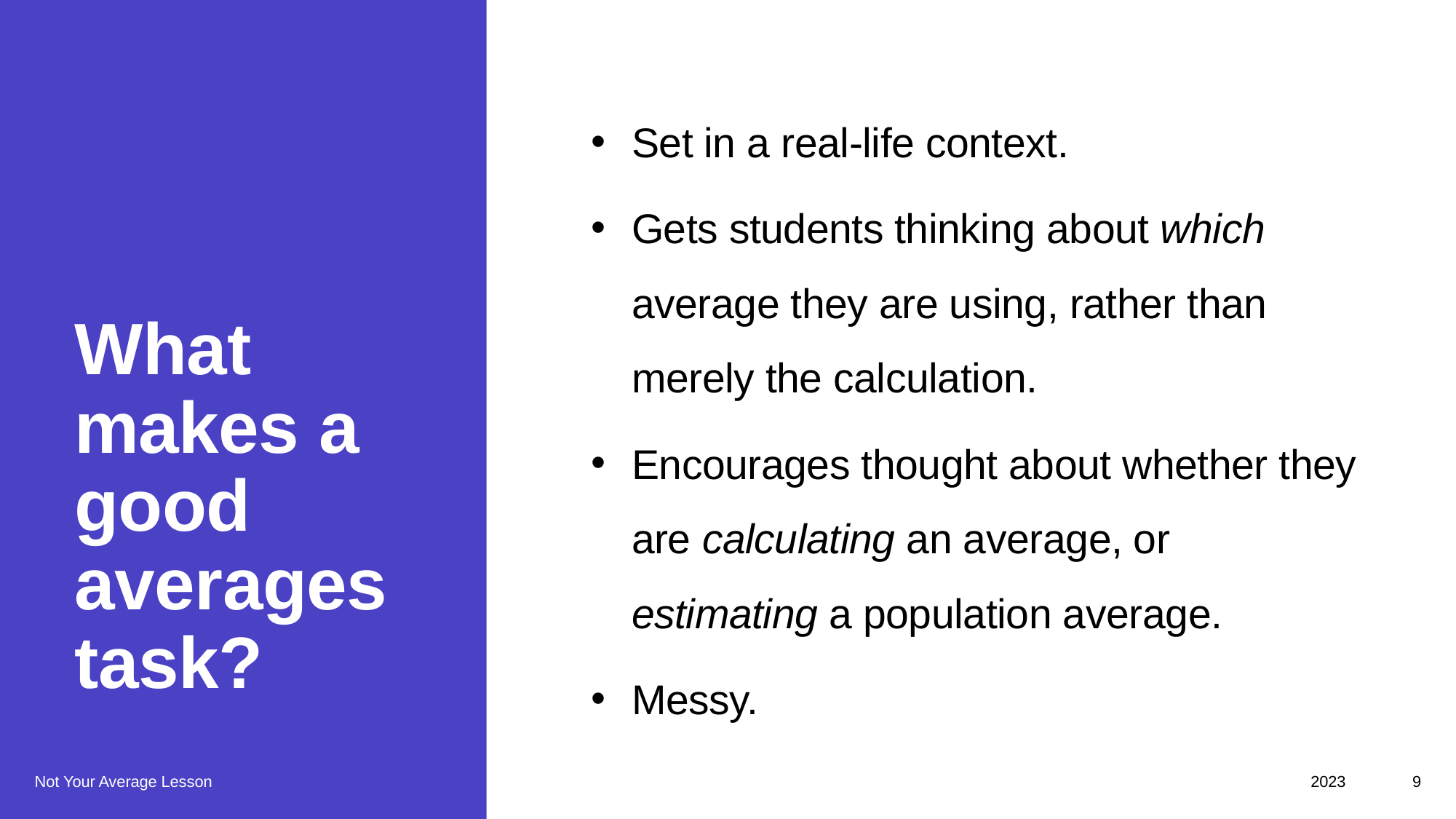

Set in a real-life context.
Gets students thinking about which average they are using, rather than merely the calculation.
Encourages thought about whether they are calculating an average, or estimating a population average.
Messy.
# What makes a good averages task?
2023
Not Your Average Lesson
9